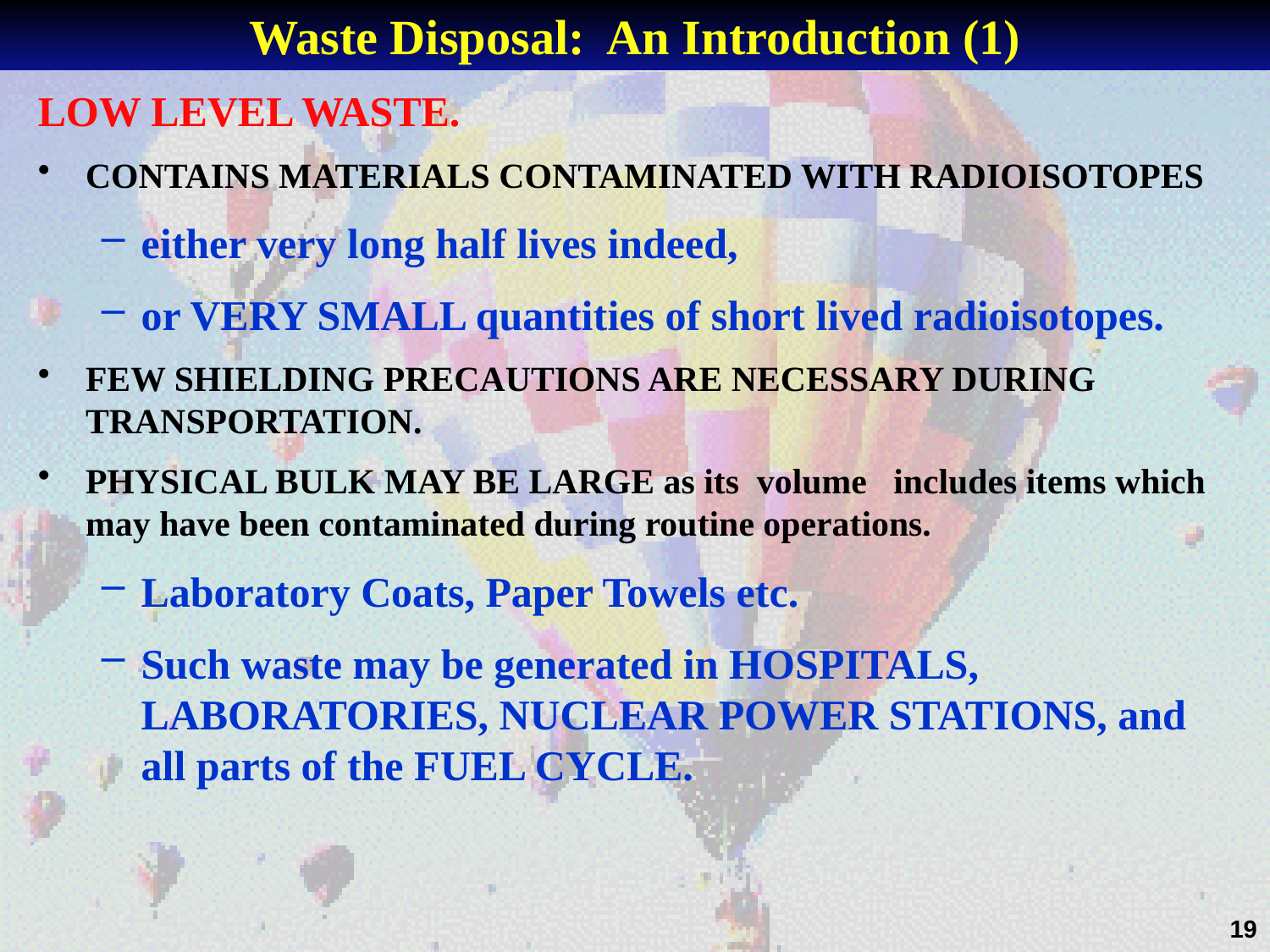

Waste Disposal:  An Introduction (1)
#
LOW LEVEL WASTE.
CONTAINS MATERIALS CONTAMINATED WITH RADIOISOTOPES
either very long half lives indeed,
or VERY SMALL quantities of short lived radioisotopes.
FEW SHIELDING PRECAUTIONS ARE NECESSARY DURING TRANSPORTATION.
PHYSICAL BULK MAY BE LARGE as its  volume   includes items which may have been contaminated during routine operations.
Laboratory Coats, Paper Towels etc.
Such waste may be generated in HOSPITALS, LABORATORIES, NUCLEAR POWER STATIONS, and all parts of the FUEL CYCLE.
19